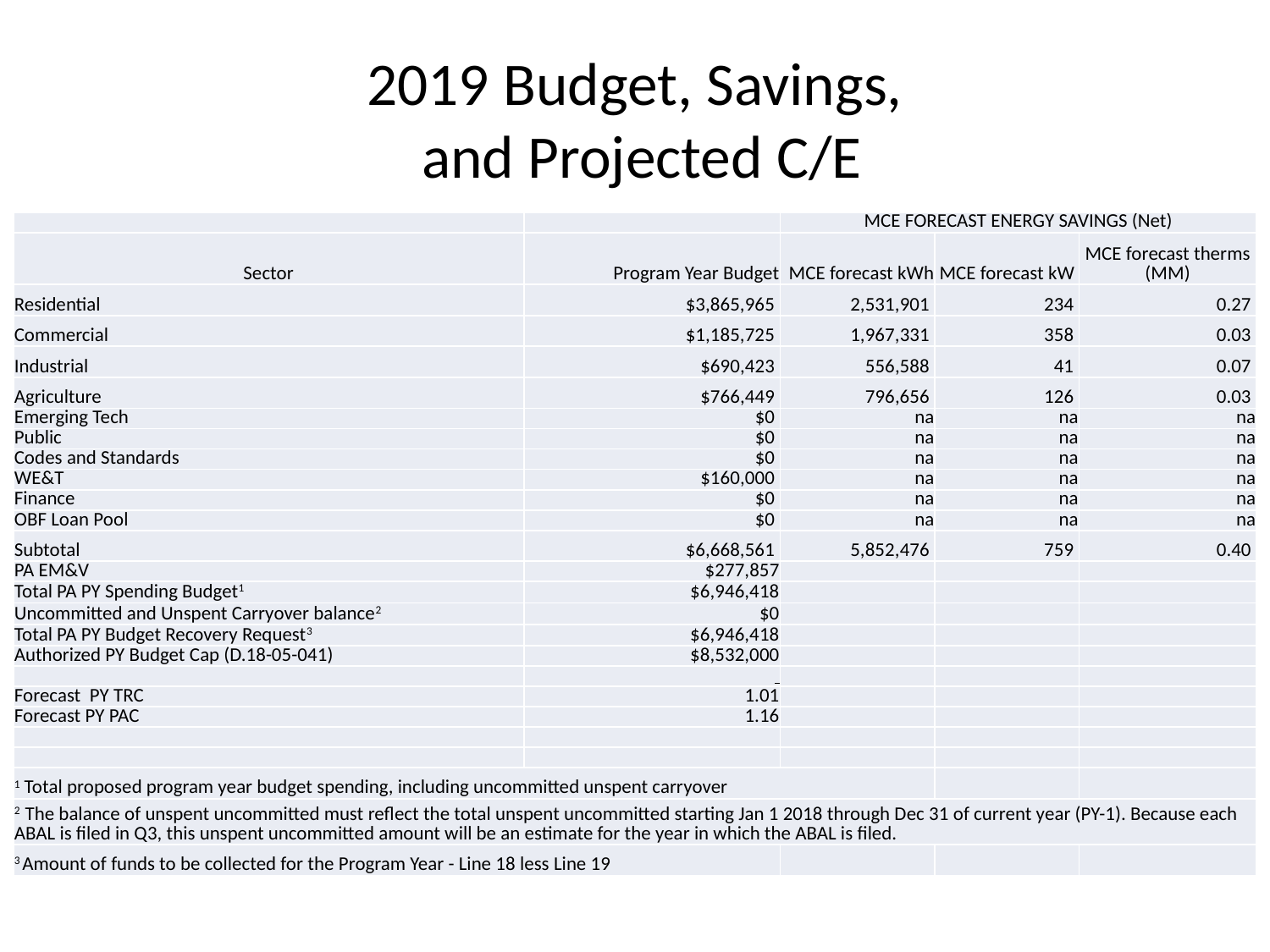

# 2019 Budget, Savings, and Projected C/E
|  |  | MCE FORECAST ENERGY SAVINGS (Net) |  |  |
| --- | --- | --- | --- | --- |
| Sector | Program Year Budget | MCE forecast kWh | MCE forecast kW | MCE forecast therms (MM) |
| Residential | $3,865,965 | 2,531,901 | 234 | 0.27 |
| Commercial | $1,185,725 | 1,967,331 | 358 | 0.03 |
| Industrial | $690,423 | 556,588 | 41 | 0.07 |
| Agriculture | $766,449 | 796,656 | 126 | 0.03 |
| Emerging Tech | $0 | na | na | na |
| Public | $0 | na | na | na |
| Codes and Standards | $0 | na | na | na |
| WE&T | $160,000 | na | na | na |
| Finance | $0 | na | na | na |
| OBF Loan Pool | $0 | na | na | na |
| Subtotal | $6,668,561 | 5,852,476 | 759 | 0.40 |
| PA EM&V | $277,857 |  |  |  |
| Total PA PY Spending Budget1 | $6,946,418 |  |  |  |
| Uncommitted and Unspent Carryover balance2 | $0 |  |  |  |
| Total PA PY Budget Recovery Request3 | $6,946,418 |  |  |  |
| Authorized PY Budget Cap (D.18-05-041) | $8,532,000 |  |  |  |
|  |  |  |  |  |
| Forecast PY TRC | 1.01 |  |  |  |
| Forecast PY PAC | 1.16 |  |  |  |
|  |  |  |  |  |
|  |  |  |  |  |
| 1 Total proposed program year budget spending, including uncommitted unspent carryover |  |  |  |  |
| 2 The balance of unspent uncommitted must reflect the total unspent uncommitted starting Jan 1 2018 through Dec 31 of current year (PY-1). Because each ABAL is filed in Q3, this unspent uncommitted amount will be an estimate for the year in which the ABAL is filed. |  |  |  |  |
| 3 Amount of funds to be collected for the Program Year - Line 18 less Line 19 |  |  |  |  |